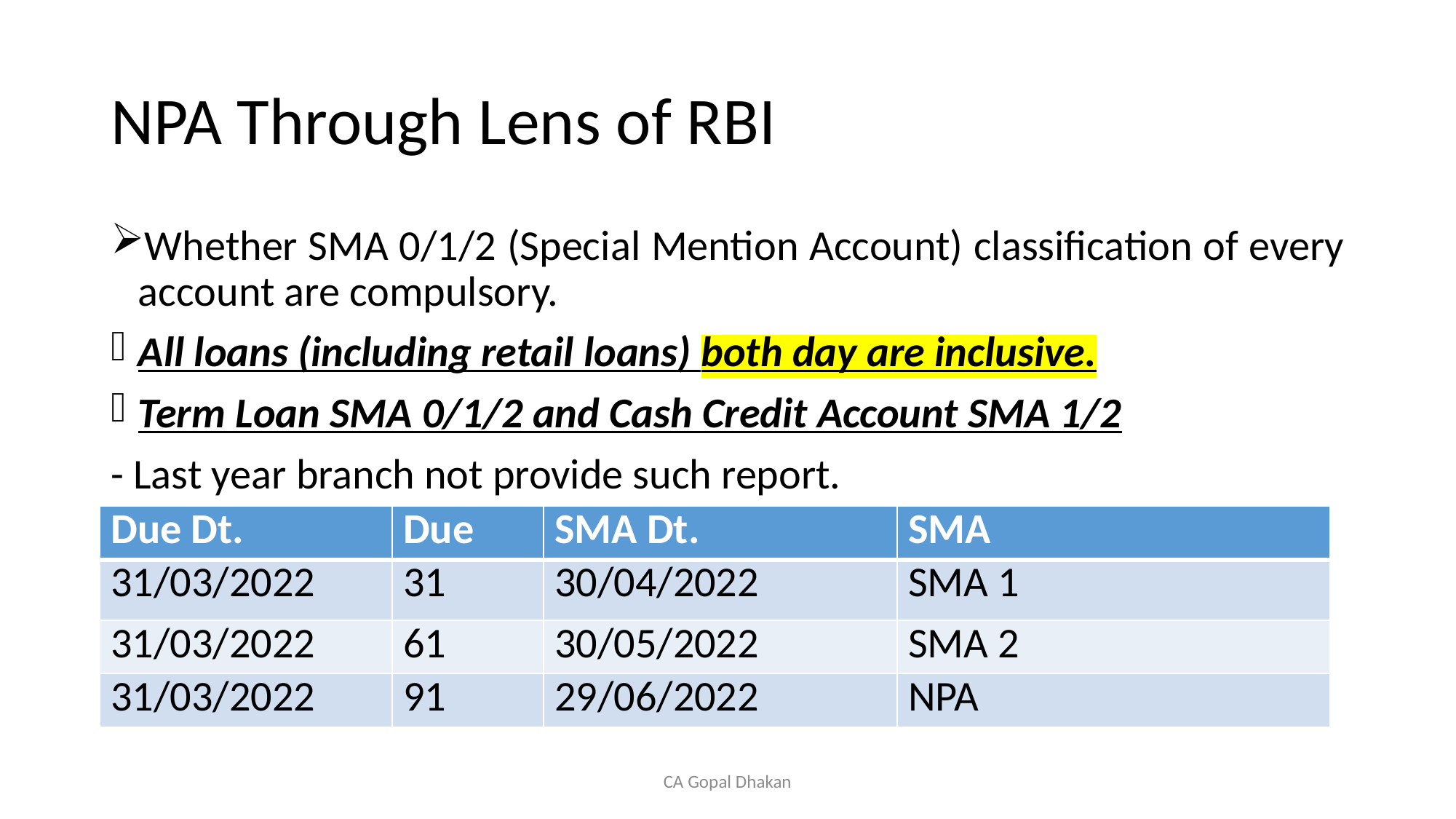

# NPA Through Lens of RBI
Whether SMA 0/1/2 (Special Mention Account) classification of every account are compulsory.
All loans (including retail loans) both day are inclusive.
Term Loan SMA 0/1/2 and Cash Credit Account SMA 1/2
- Last year branch not provide such report.

| Due Dt. | Due | SMA Dt. | SMA |
| --- | --- | --- | --- |
| 31/03/2022 | 31 | 30/04/2022 | SMA 1 |
| 31/03/2022 | 61 | 30/05/2022 | SMA 2 |
| 31/03/2022 | 91 | 29/06/2022 | NPA |
CA Gopal Dhakan